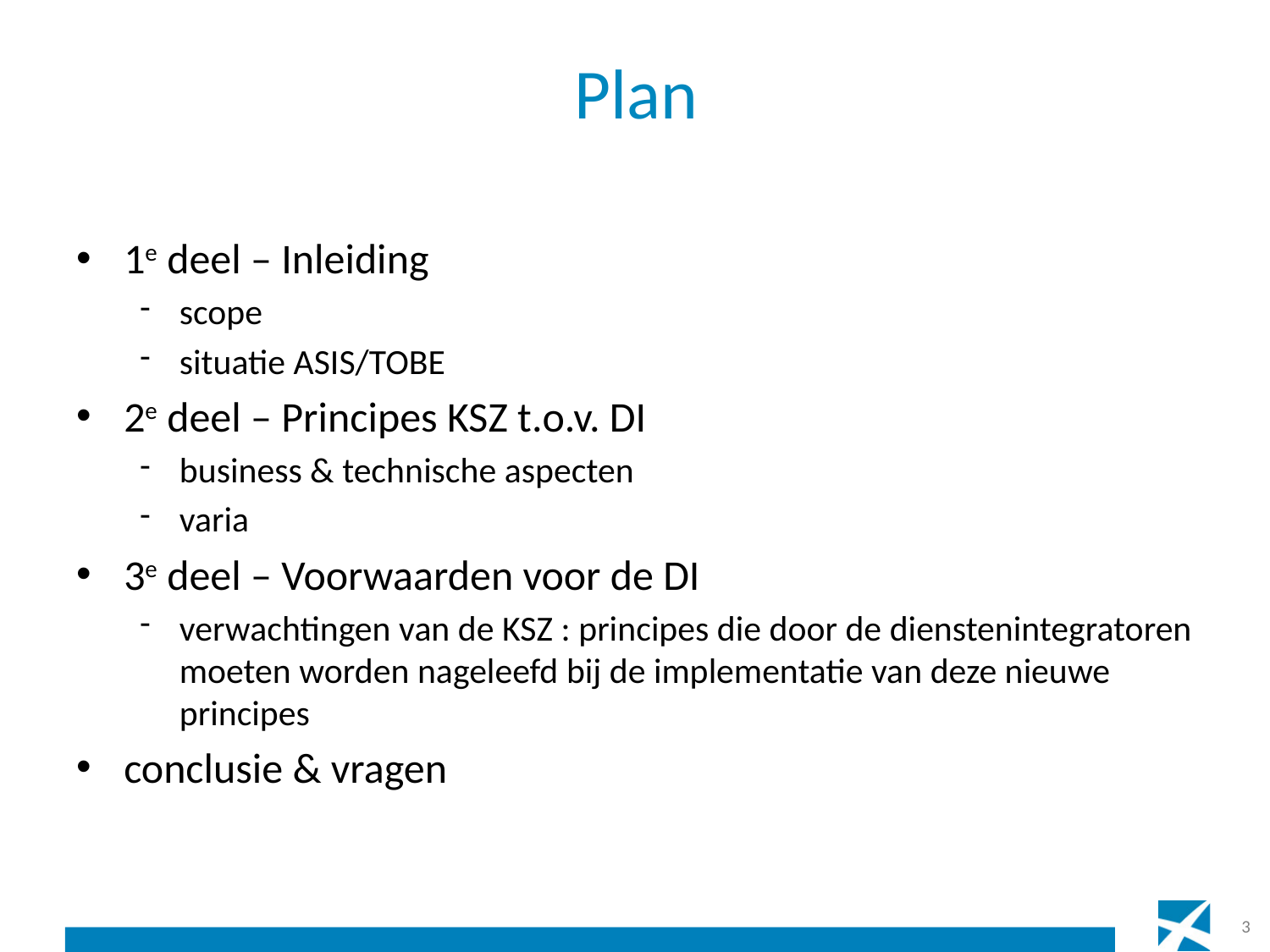

# Plan

1e deel – Inleiding
scope
situatie ASIS/TOBE
2e deel – Principes KSZ t.o.v. DI
business & technische aspecten
varia
3e deel – Voorwaarden voor de DI
verwachtingen van de KSZ : principes die door de dienstenintegratoren moeten worden nageleefd bij de implementatie van deze nieuwe principes
conclusie & vragen

3